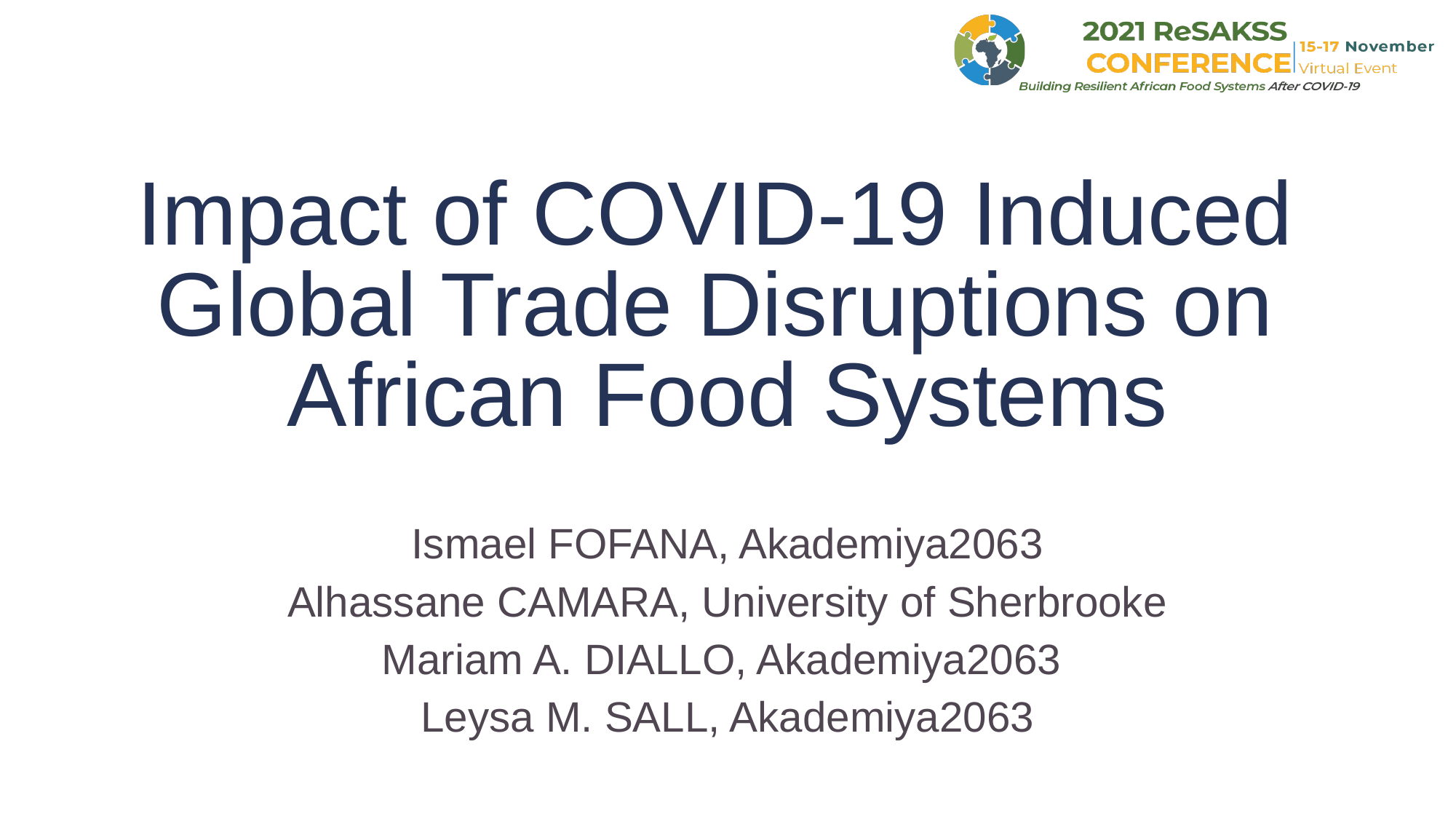

# Impact of COVID-19 Induced Global Trade Disruptions on African Food Systems
Ismael FOFANA, Akademiya2063
Alhassane CAMARA, University of Sherbrooke
Mariam A. DIALLO, Akademiya2063
Leysa M. SALL, Akademiya2063